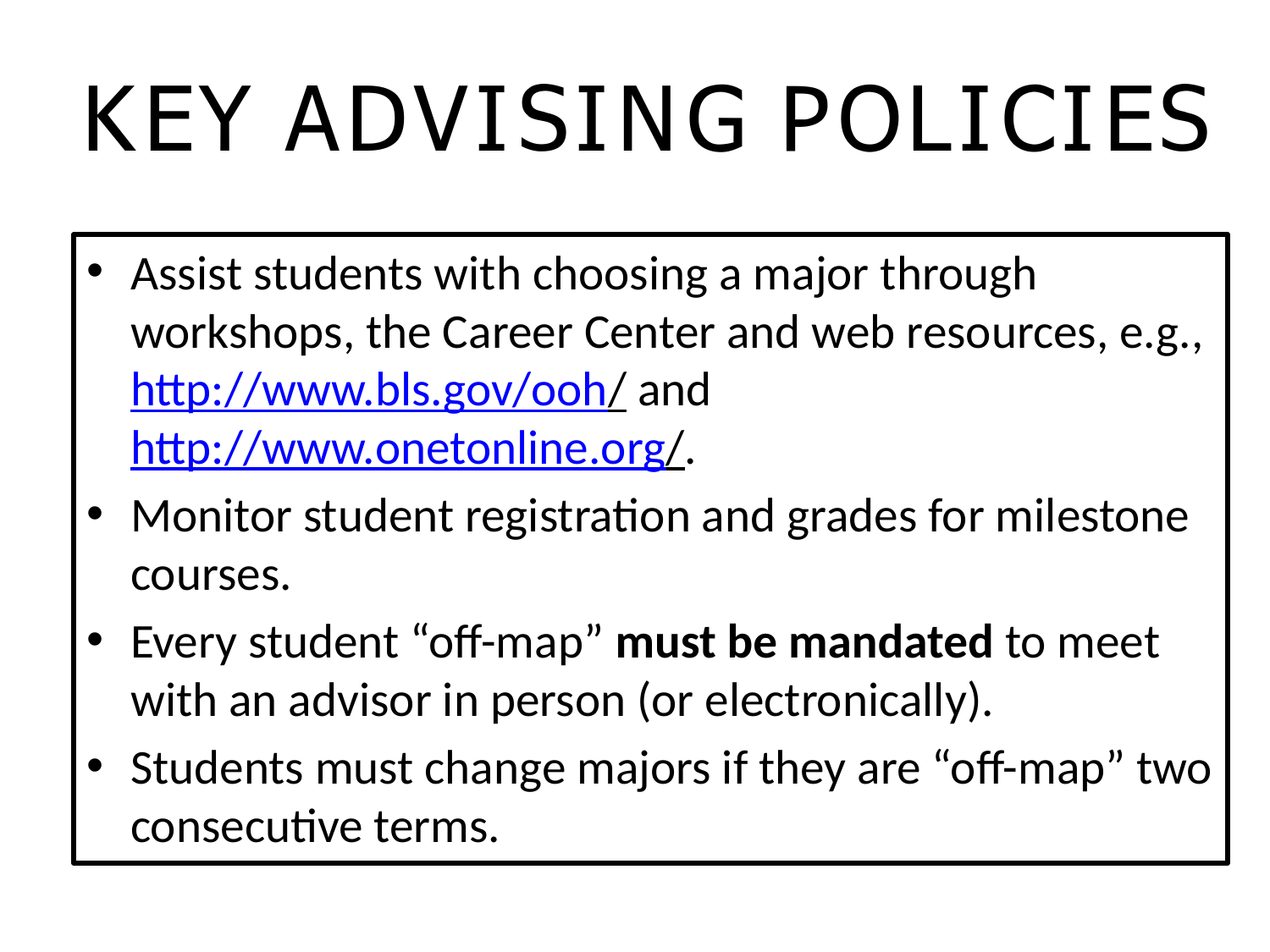

# KEY ADVISING POLICIES
Assist students with choosing a major through workshops, the Career Center and web resources, e.g., http://www.bls.gov/ooh/ and http://www.onetonline.org/.
Monitor student registration and grades for milestone courses.
Every student “off-map” must be mandated to meet with an advisor in person (or electronically).
Students must change majors if they are “off-map” two consecutive terms.